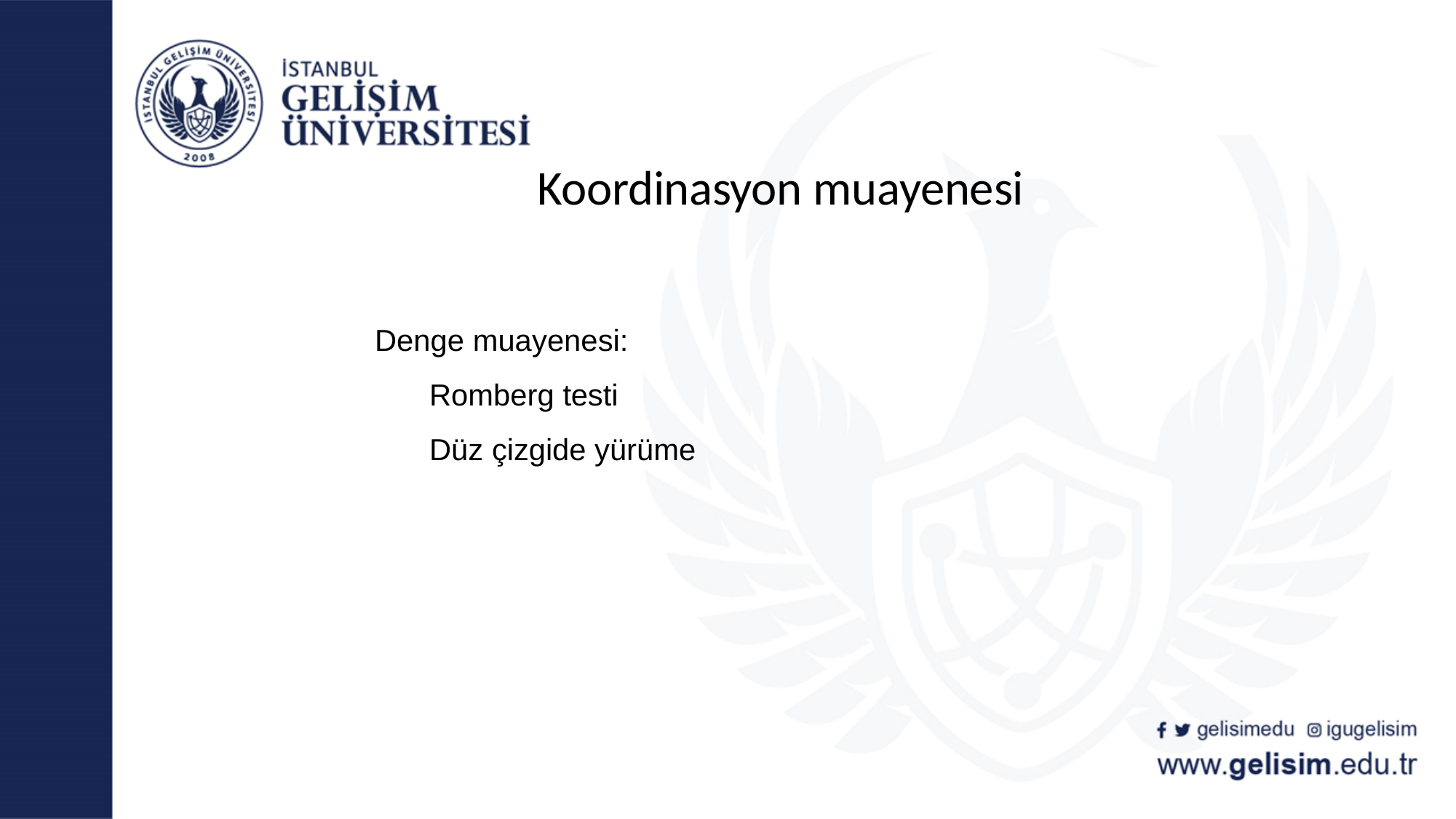

# Koordinasyon muayenesi
Denge muayenesi:
Romberg testi
Düz çizgide yürüme
gelisimedu
igugelisim